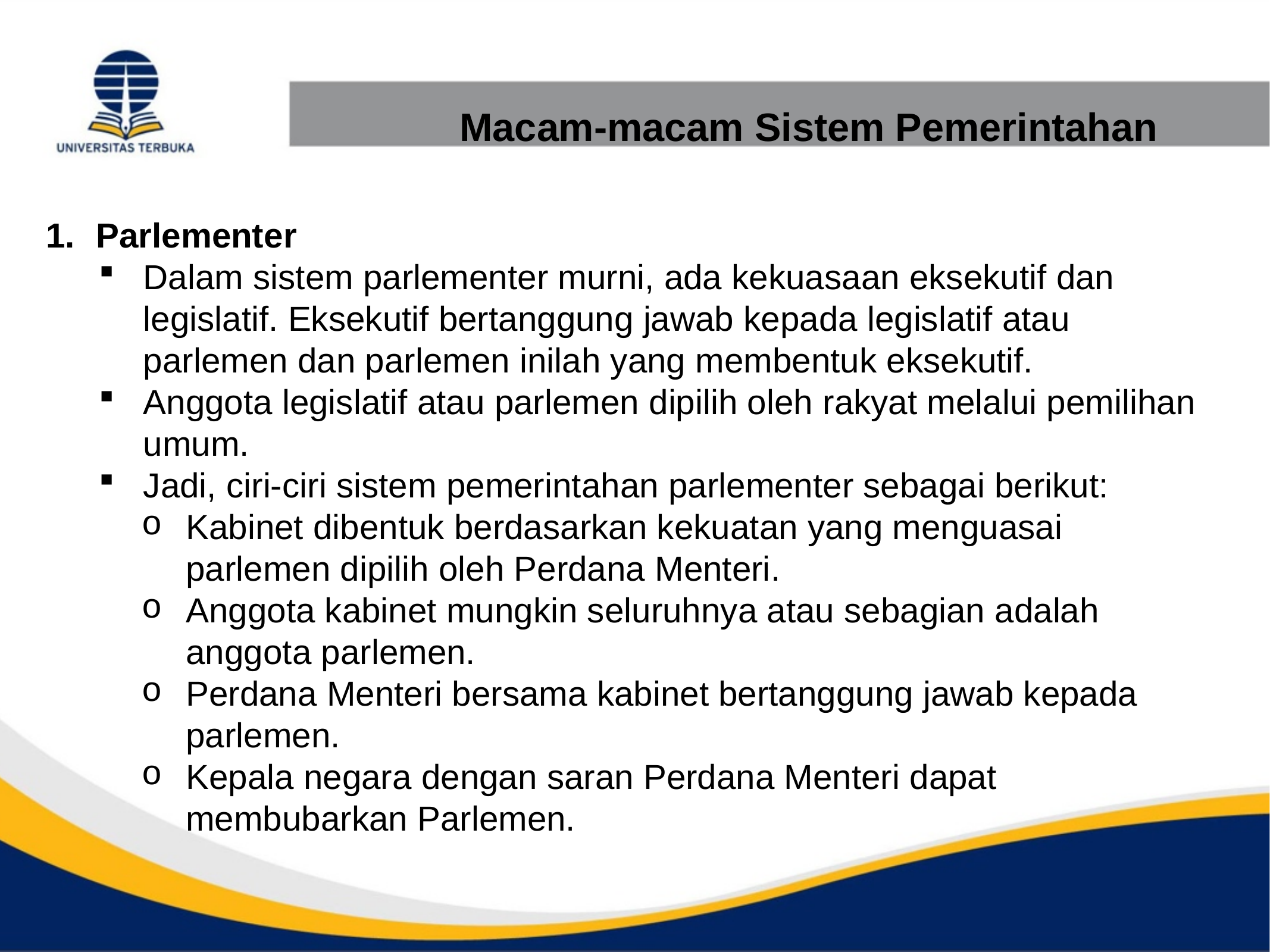

Macam-macam Sistem Pemerintahan
Parlementer
Dalam sistem parlementer murni, ada kekuasaan eksekutif dan legislatif. Eksekutif bertanggung jawab kepada legislatif atau parlemen dan parlemen inilah yang membentuk eksekutif.
Anggota legislatif atau parlemen dipilih oleh rakyat melalui pemilihan umum.
Jadi, ciri-ciri sistem pemerintahan parlementer sebagai berikut:
Kabinet dibentuk berdasarkan kekuatan yang menguasai parlemen dipilih oleh Perdana Menteri.
Anggota kabinet mungkin seluruhnya atau sebagian adalah anggota parlemen.
Perdana Menteri bersama kabinet bertanggung jawab kepada parlemen.
Kepala negara dengan saran Perdana Menteri dapat membubarkan Parlemen.